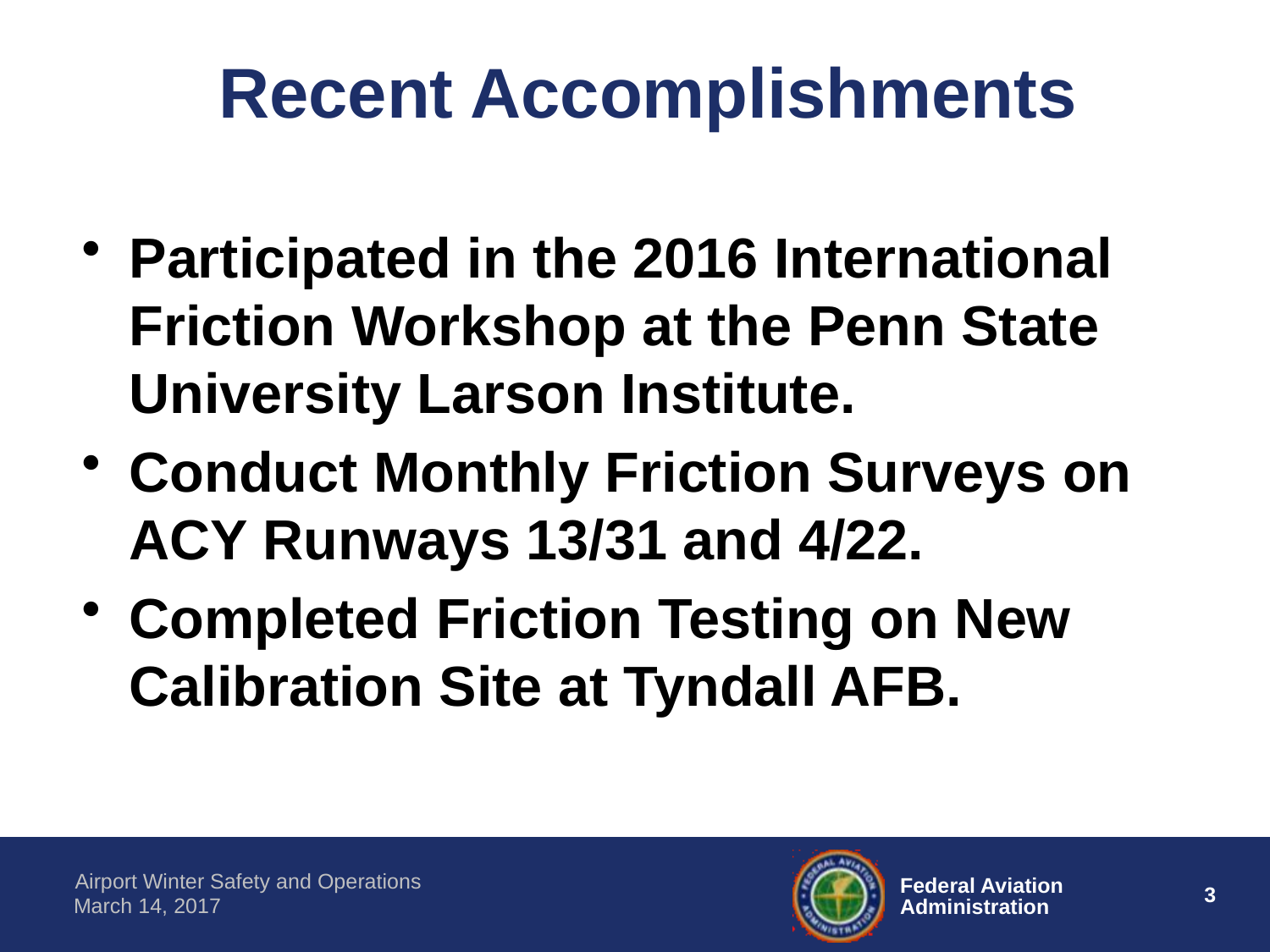

# Recent Accomplishments
Participated in the 2016 International Friction Workshop at the Penn State University Larson Institute.
Conduct Monthly Friction Surveys on ACY Runways 13/31 and 4/22.
Completed Friction Testing on New Calibration Site at Tyndall AFB.